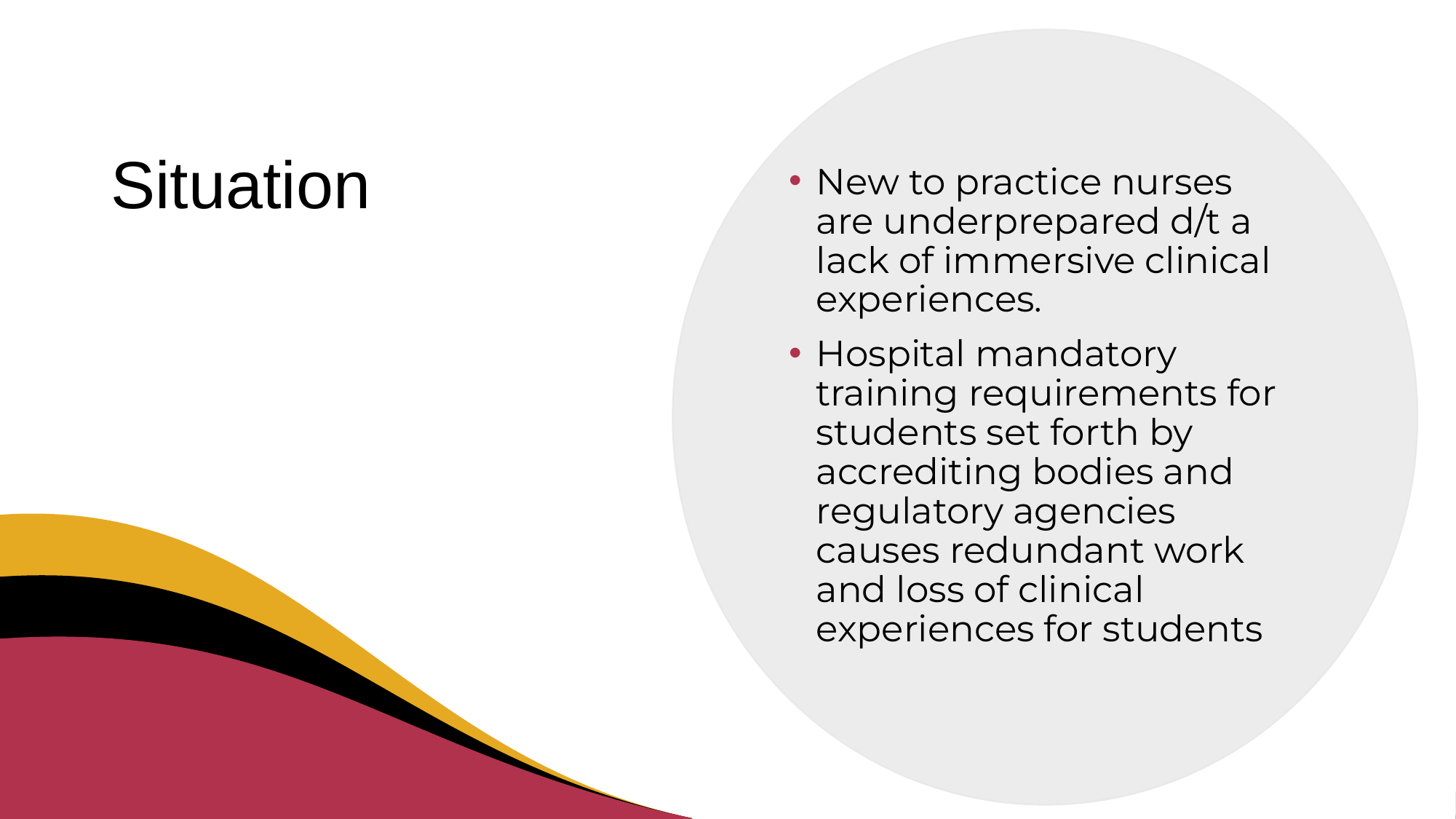

# Situation
New to practice nurses are underprepared d/t a lack of immersive clinical experiences.
Hospital mandatory training requirements for students set forth by accrediting bodies and regulatory agencies causes redundant work and loss of clinical experiences for students